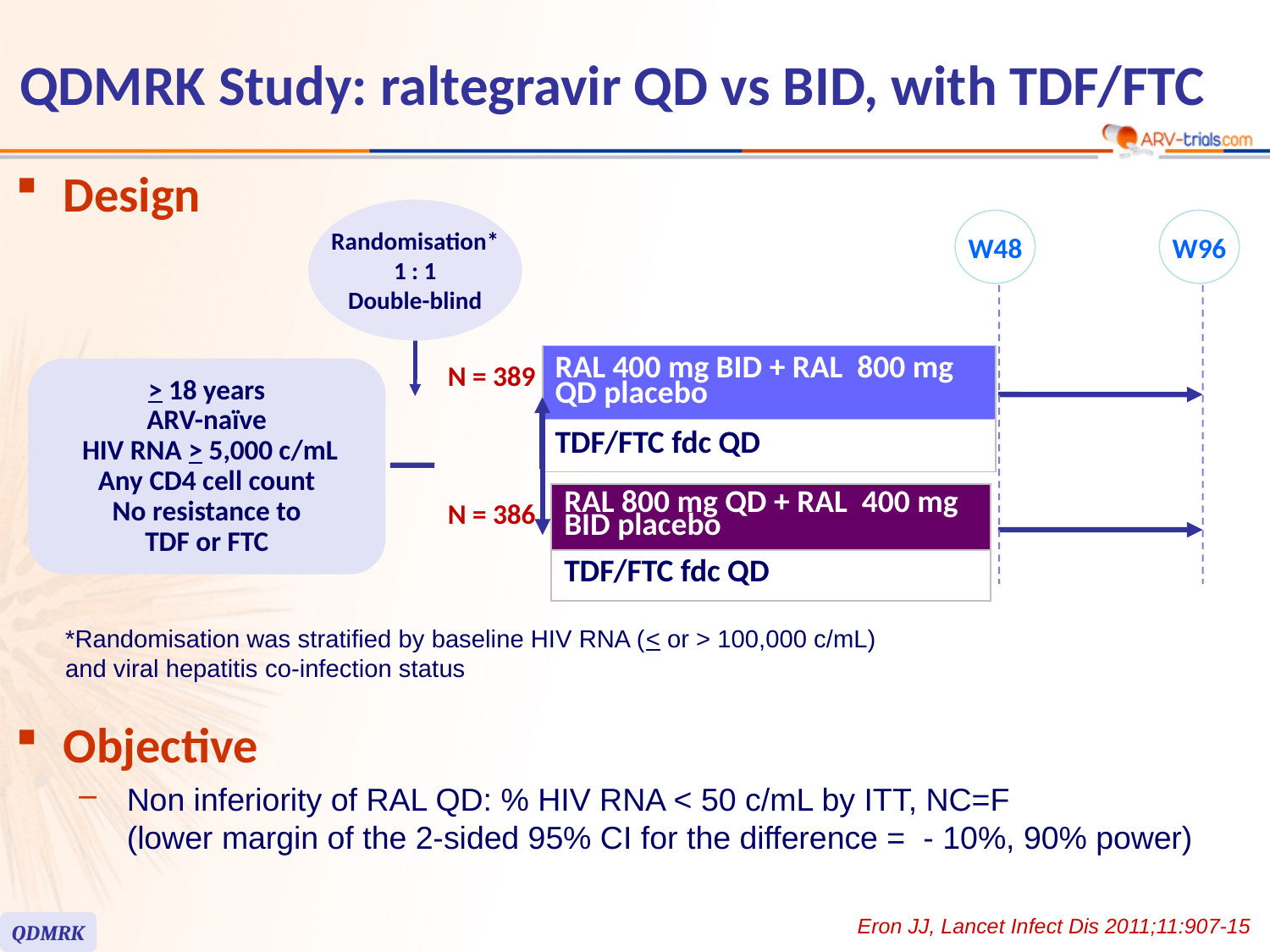

# QDMRK Study: raltegravir QD vs BID, with TDF/FTC
Design
Randomisation*
1 : 1
Double-blind
W48
W96

| RAL 400 mg BID + RAL 800 mg QD placebo |
| --- |
| TDF/FTC fdc QD |
N = 389
> 18 years
ARV-naïve
 HIV RNA > 5,000 c/mL
Any CD4 cell count
No resistance to
TDF or FTC

| RAL 800 mg QD + RAL 400 mg BID placebo |
| --- |
| TDF/FTC fdc QD |
N = 386
*Randomisation was stratified by baseline HIV RNA (< or > 100,000 c/mL)
and viral hepatitis co-infection status
Objective
Non inferiority of RAL QD: % HIV RNA < 50 c/mL by ITT, NC=F
(lower margin of the 2-sided 95% CI for the difference =  - 10%, 90% power)
Eron JJ, Lancet Infect Dis 2011;11:907-15
QDMRK